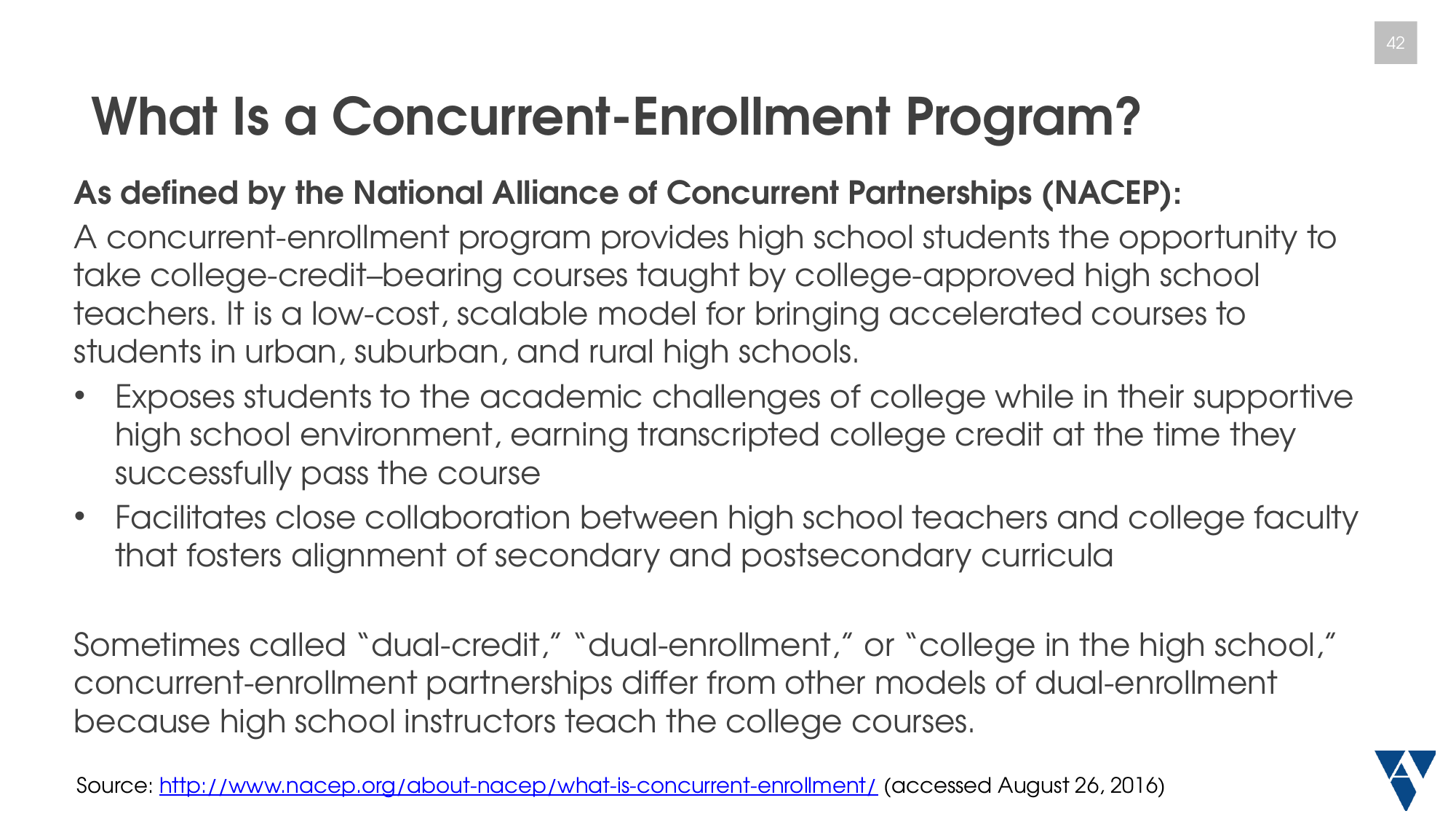

# What Is a Concurrent-Enrollment Program?
As defined by the National Alliance of Concurrent Partnerships (NACEP):
A concurrent-enrollment program provides high school students the opportunity to take college-credit–bearing courses taught by college-approved high school teachers. It is a low-cost, scalable model for bringing accelerated courses to students in urban, suburban, and rural high schools.
Exposes students to the academic challenges of college while in their supportive high school environment, earning transcripted college credit at the time they successfully pass the course
Facilitates close collaboration between high school teachers and college faculty that fosters alignment of secondary and postsecondary curricula

Sometimes called “dual-credit,” “dual-enrollment,” or “college in the high school,” concurrent-enrollment partnerships differ from other models of dual-enrollment because high school instructors teach the college courses.

Source: http://www.nacep.org/about-nacep/what-is-concurrent-enrollment/ (accessed August 26, 2016)